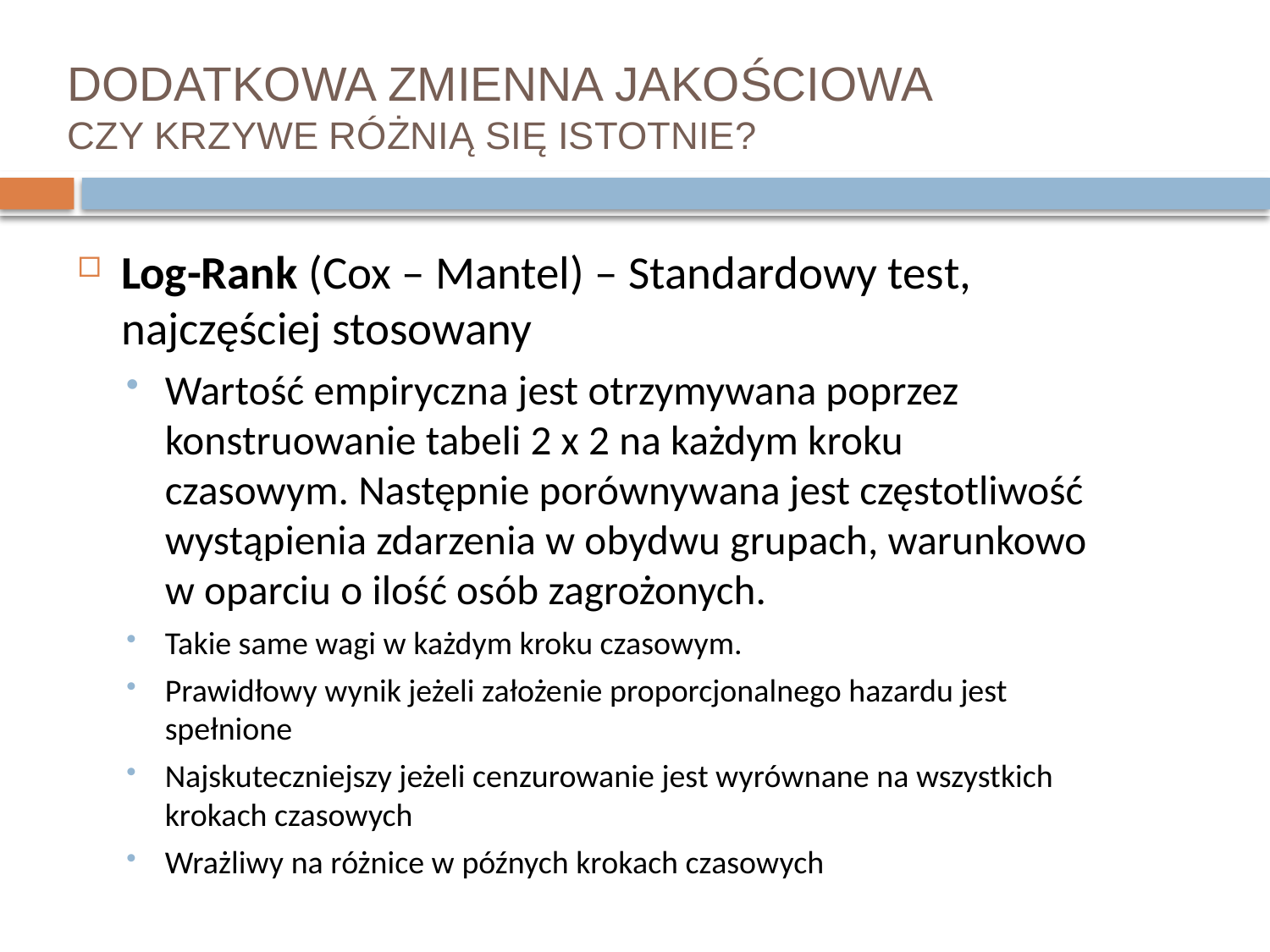

Dodatkowa zmienna jakościowa
Czy krzywe różnią się istotnie?
Log-Rank (Cox – Mantel) – Standardowy test, najczęściej stosowany
Wartość empiryczna jest otrzymywana poprzez konstruowanie tabeli 2 x 2 na każdym kroku czasowym. Następnie porównywana jest częstotliwość wystąpienia zdarzenia w obydwu grupach, warunkowo w oparciu o ilość osób zagrożonych.
Takie same wagi w każdym kroku czasowym.
Prawidłowy wynik jeżeli założenie proporcjonalnego hazardu jest spełnione
Najskuteczniejszy jeżeli cenzurowanie jest wyrównane na wszystkich krokach czasowych
Wrażliwy na różnice w późnych krokach czasowych